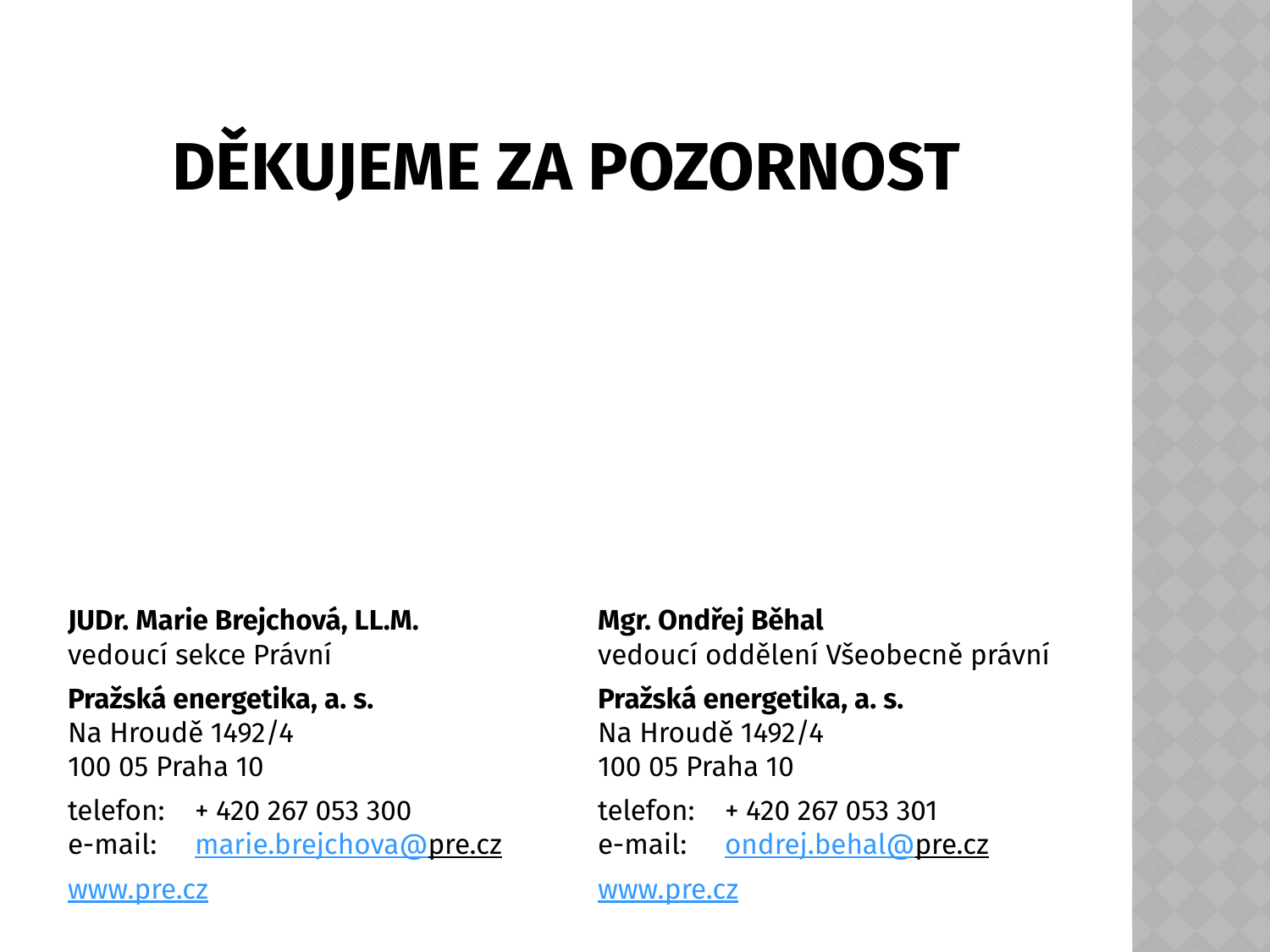

# Děkujeme za pozornost
JUDr. Marie Brejchová, LL.M.
vedoucí sekce Právní
Pražská energetika, a. s.
Na Hroudě 1492/4
100 05 Praha 10
telefon:	+ 420 267 053 300
e-mail: 	marie.brejchova@pre.cz
www.pre.cz

Mgr. Ondřej Běhal
vedoucí oddělení Všeobecně právní
Pražská energetika, a. s.
Na Hroudě 1492/4
100 05 Praha 10
telefon:	+ 420 267 053 301
e-mail: 	ondrej.behal@pre.cz
www.pre.cz